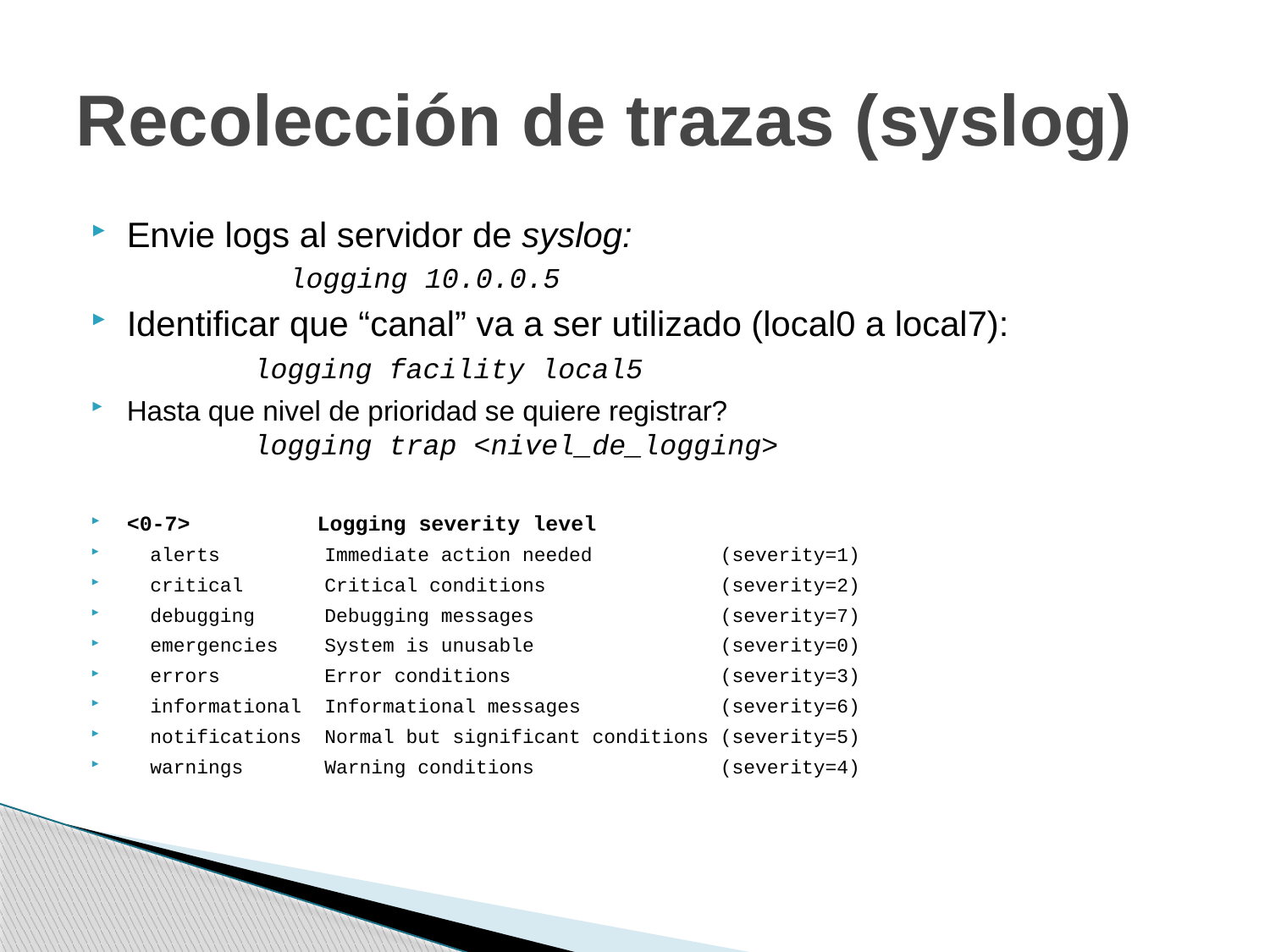

# Recolección de trazas (syslog)
Envie logs al servidor de syslog:
		logging 10.0.0.5
Identificar que “canal” va a ser utilizado (local0 a local7):
	logging facility local5
Hasta que nivel de prioridad se quiere registrar?
	logging trap <nivel_de_logging>
<0-7>          Logging severity level
  alerts         Immediate action needed           (severity=1)
  critical       Critical conditions               (severity=2)
  debugging      Debugging messages                (severity=7)
  emergencies    System is unusable                (severity=0)
  errors         Error conditions                  (severity=3)
  informational  Informational messages            (severity=6)
  notifications  Normal but significant conditions (severity=5)
  warnings       Warning conditions                (severity=4)